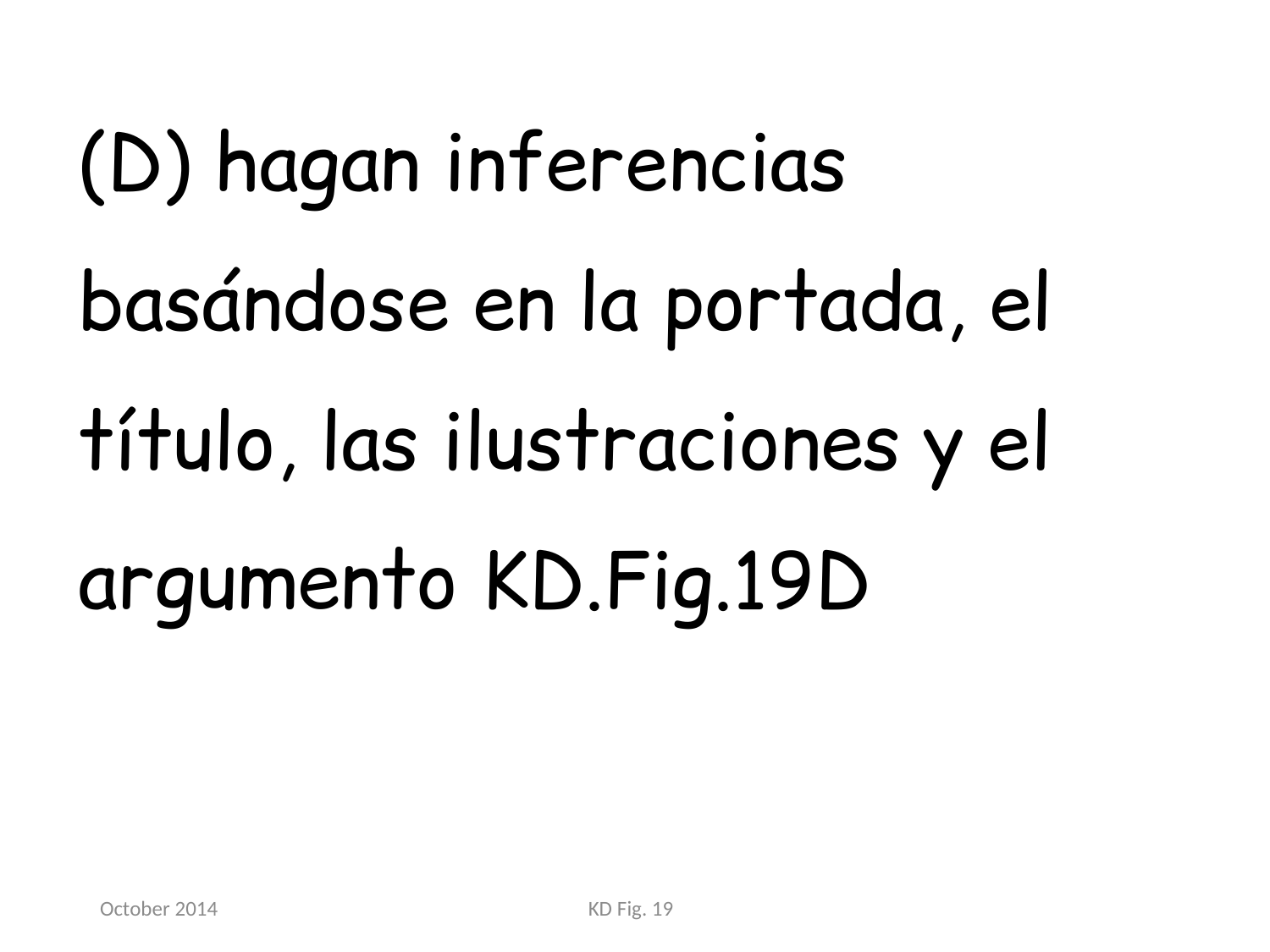

(D) hagan inferencias basándose en la portada, el título, las ilustraciones y el argumento KD.Fig.19D

October 2014
KD Fig. 19